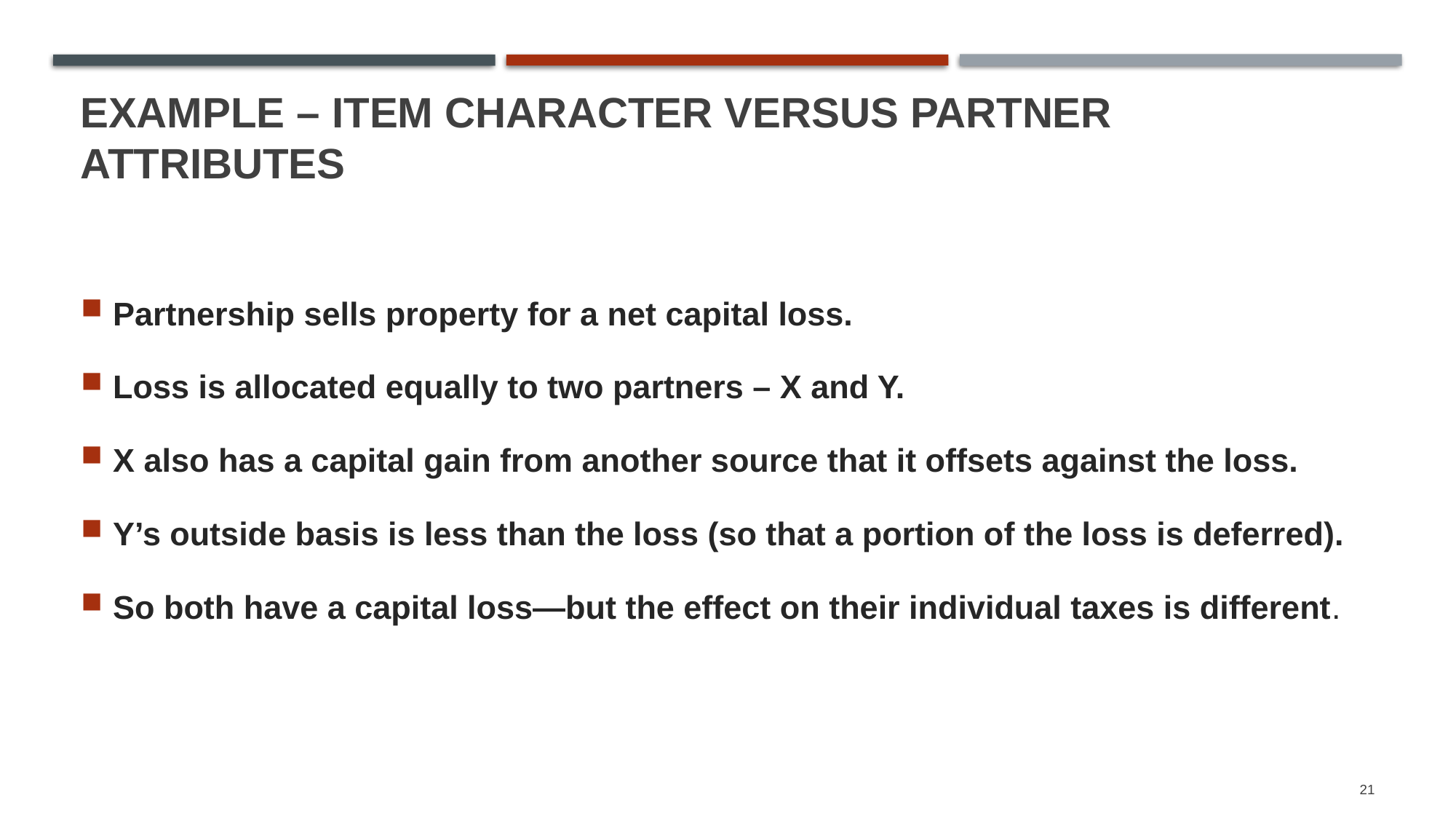

# Example – Item Character versus Partner Attributes
Partnership sells property for a net capital loss.
Loss is allocated equally to two partners – X and Y.
X also has a capital gain from another source that it offsets against the loss.
Y’s outside basis is less than the loss (so that a portion of the loss is deferred).
So both have a capital loss—but the effect on their individual taxes is different.
21